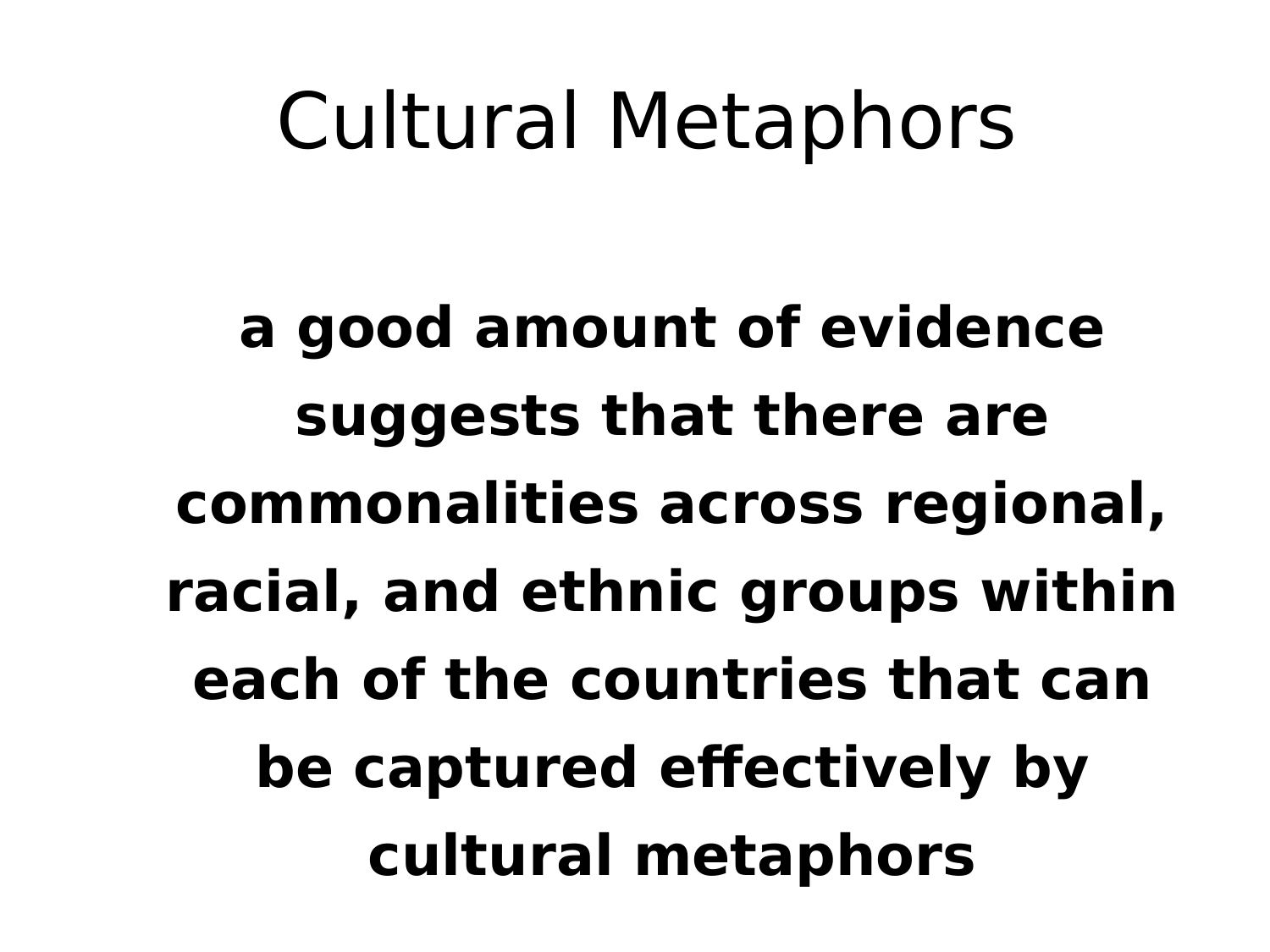

# Cultural Metaphors
a good amount of evidence suggests that there are commonalities across regional, racial, and ethnic groups within each of the countries that can be captured effectively by cultural metaphors